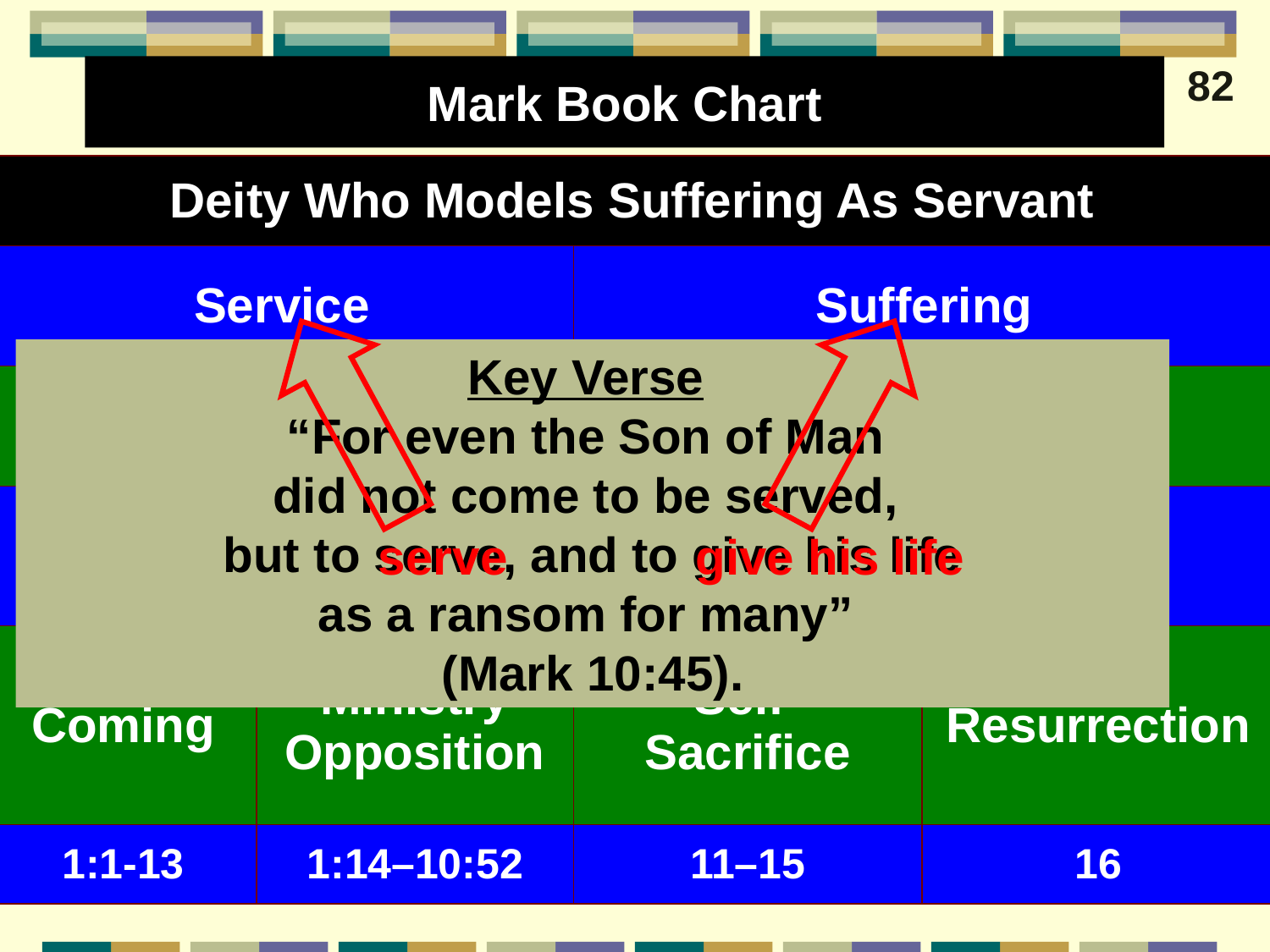

82
Mark Book Chart
| Deity Who Models Suffering As Servant |  |  |  |
| --- | --- | --- | --- |
| Service |  | Suffering |  |
| Sayings and Signs |  | Sacrifice |  |
| Galilee & Perea |  | Judea & Jerusalem |  |
| Coming | Ministry Opposition | Self- Sacrifice | Resurrection |
| 1:1-13 | 1:14–10:52 | 11–15 | 16 |

Key Verse
“For even the Son of Man
did not come to be served,
but to serve, and to give his life
as a ransom for many”
(Mark 10:45).
serve
give his life